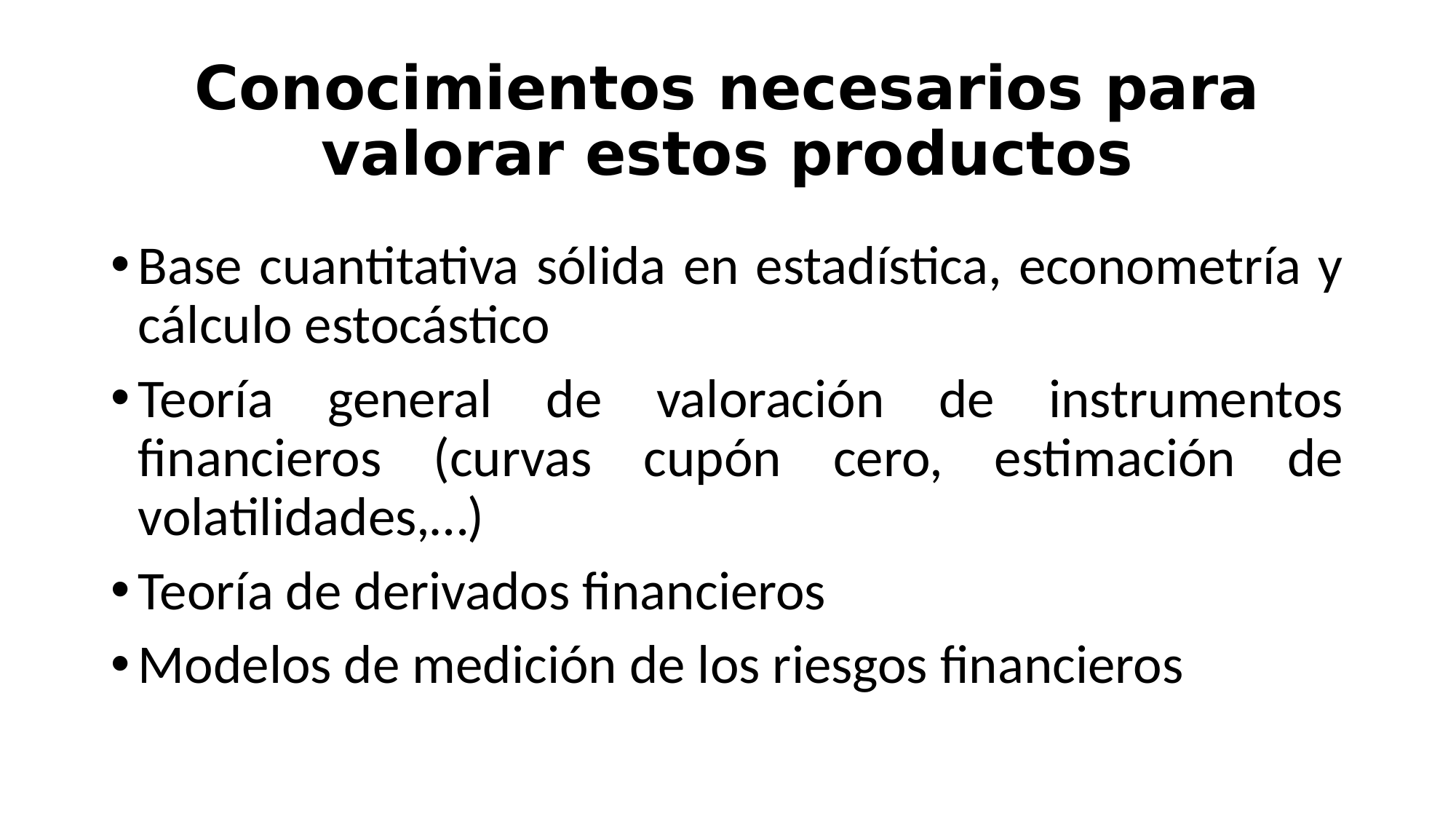

# Conocimientos necesarios para valorar estos productos
Base cuantitativa sólida en estadística, econometría y cálculo estocástico
Teoría general de valoración de instrumentos financieros (curvas cupón cero, estimación de volatilidades,…)
Teoría de derivados financieros
Modelos de medición de los riesgos financieros